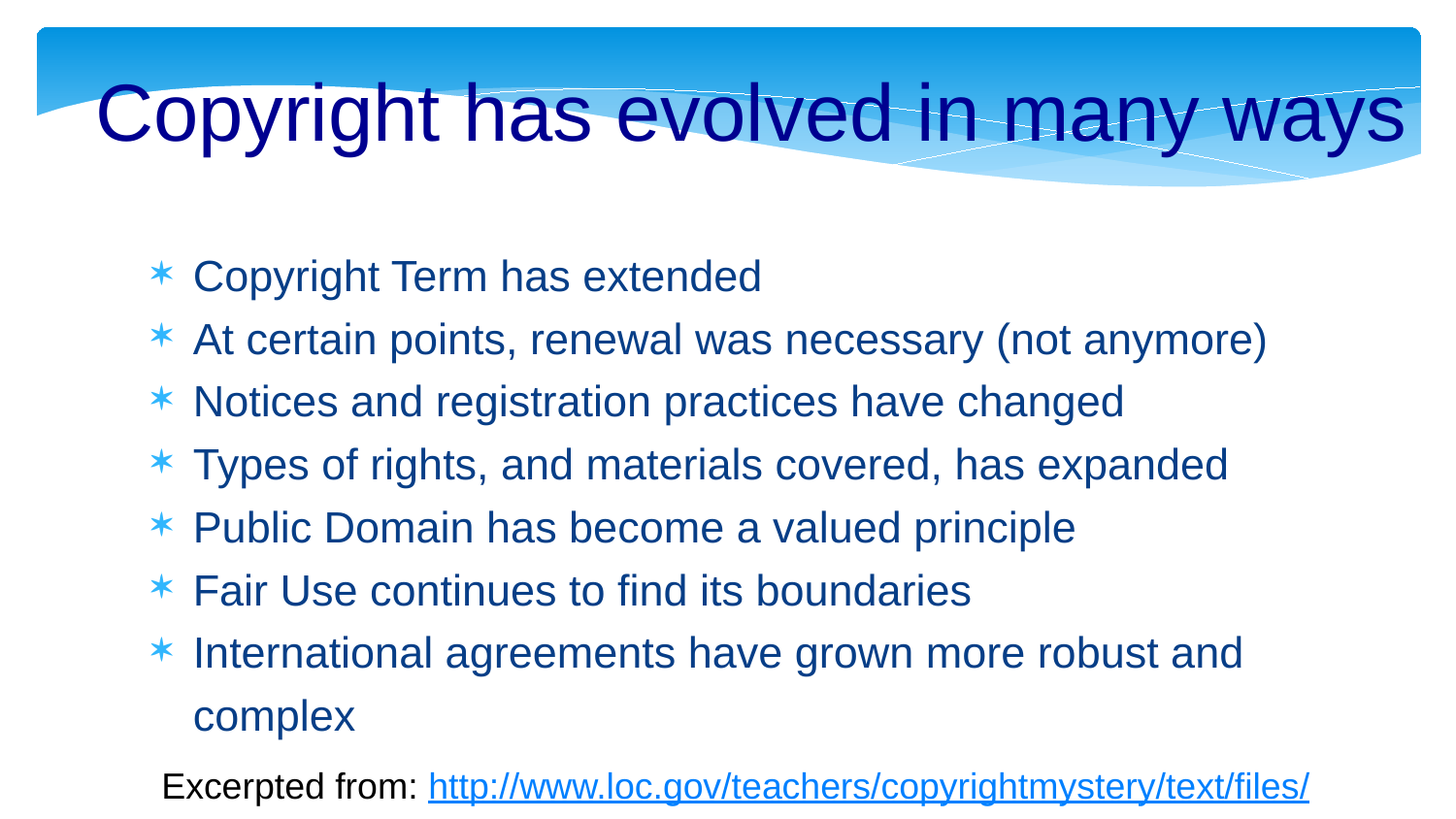

Copyright has evolved in many ways
Copyright Term has extended
At certain points, renewal was necessary (not anymore)
Notices and registration practices have changed
Types of rights, and materials covered, has expanded
Public Domain has become a valued principle
Fair Use continues to find its boundaries
International agreements have grown more robust and complex

Excerpted from: http://www.loc.gov/teachers/copyrightmystery/text/files/